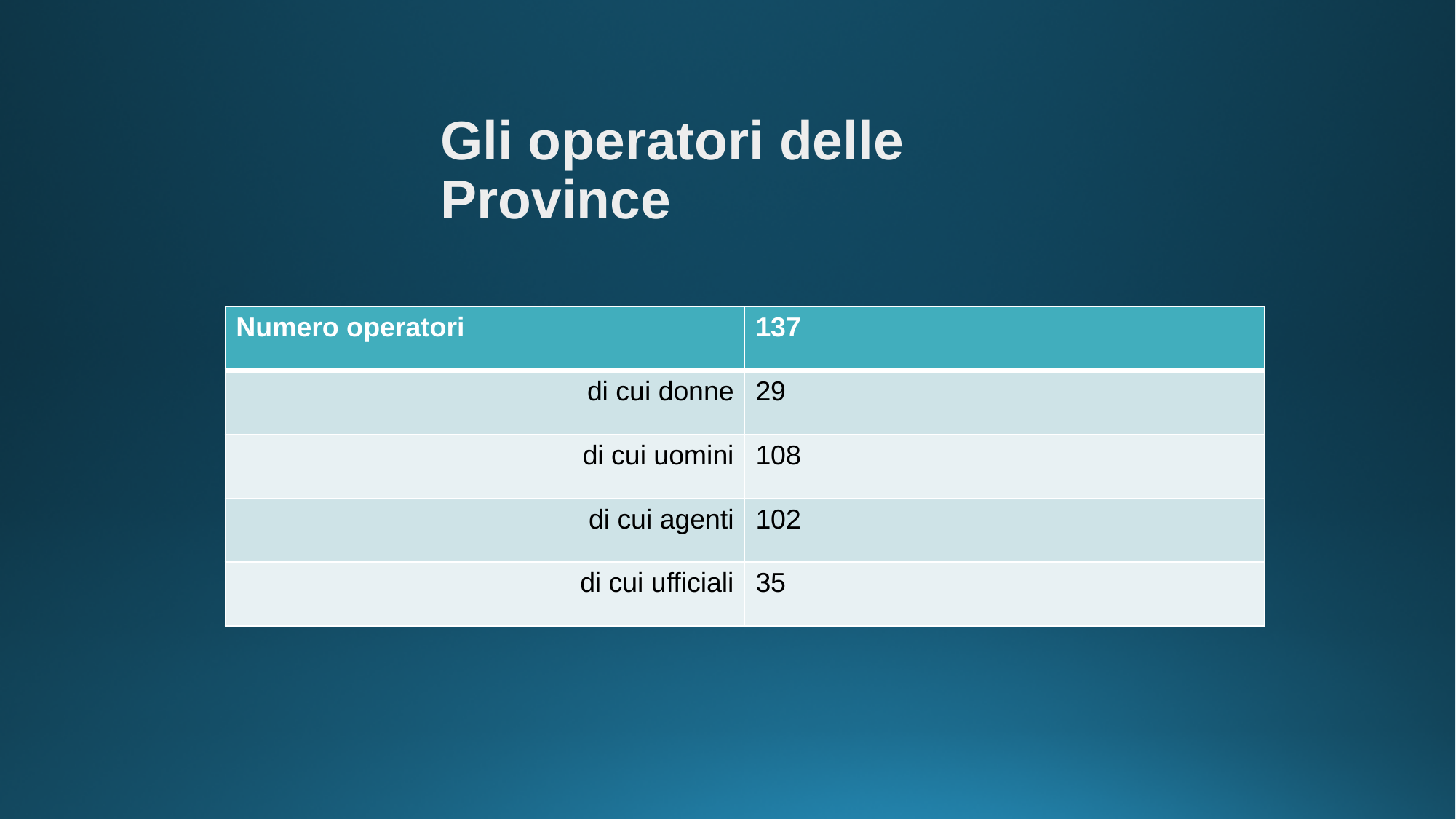

Gli operatori delle Province
| Numero operatori | 137 |
| --- | --- |
| di cui donne | 29 |
| di cui uomini | 108 |
| di cui agenti | 102 |
| di cui ufficiali | 35 |